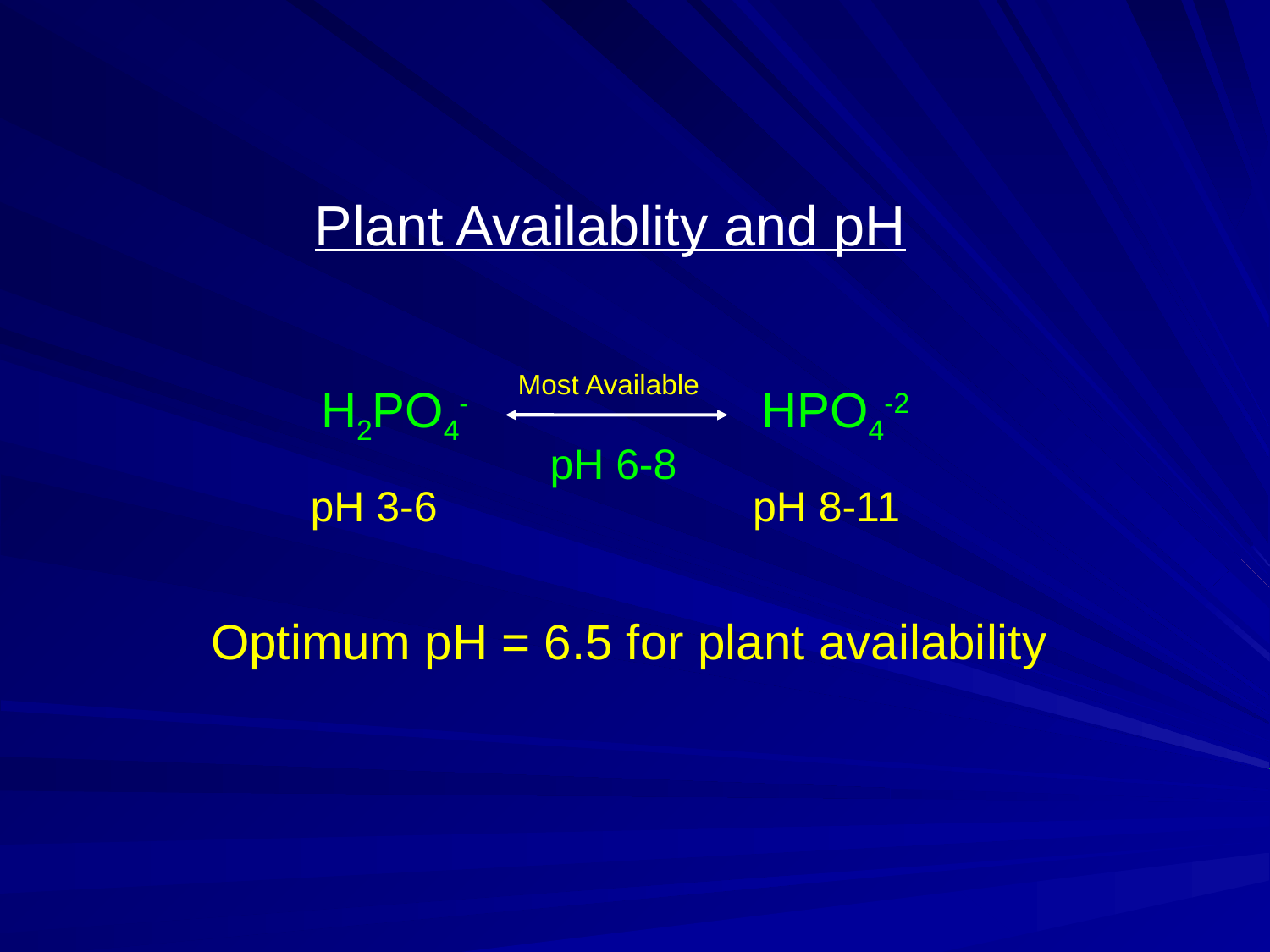

Plant Availablity and pH
Most Available
H2PO4-
HPO4-2

pH 6-8
pH 3-6
pH 8-11
Optimum pH = 6.5 for plant availability